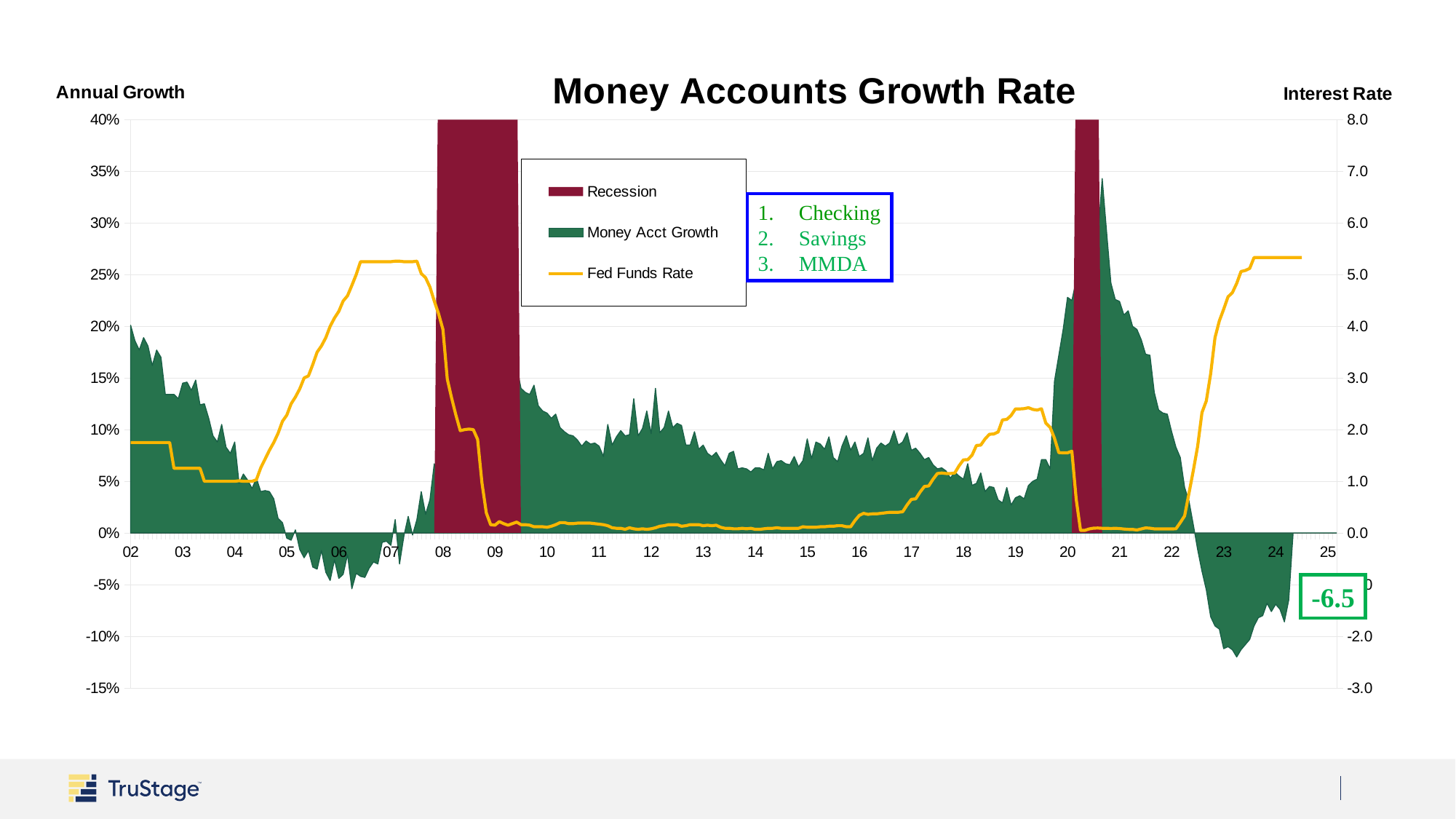

### Chart: Money Accounts Growth Rate

| Category | Recession | Money Acct Growth | Fed Funds Rate |
|---|---|---|---|
| 02 | None | 0.201 | 1.75 |
|  | None | 0.186 | 1.75 |
|  | None | 0.177 | 1.75 |
|  | None | 0.189 | 1.75 |
|  | None | 0.181 | 1.75 |
|  | None | 0.162 | 1.75 |
|  | None | 0.177 | 1.75 |
|  | None | 0.17 | 1.75 |
|  | None | 0.134 | 1.75 |
|  | None | 0.134 | 1.75 |
|  | None | 0.134 | 1.25 |
|  | None | 0.13 | 1.25 |
| 03 | None | 0.145 | 1.25 |
|  | None | 0.146 | 1.25 |
|  | None | 0.138 | 1.25 |
|  | None | 0.148 | 1.25 |
|  | None | 0.124 | 1.25 |
|  | None | 0.125 | 1.0 |
|  | None | 0.111 | 1.0 |
|  | None | 0.094 | 1.0 |
|  | None | 0.088 | 1.0 |
|  | None | 0.105 | 1.0 |
|  | None | 0.083 | 1.0 |
|  | None | 0.077 | 1.0 |
| 04 | None | 0.088 | 1.0 |
|  | None | 0.048 | 1.01 |
|  | None | 0.057 | 1.0 |
|  | None | 0.051 | 1.0 |
|  | None | 0.043 | 1.0 |
|  | None | 0.053 | 1.03 |
|  | None | 0.04 | 1.26 |
|  | None | 0.041 | 1.43 |
|  | None | 0.04 | 1.6 |
|  | None | 0.033 | 1.75 |
|  | None | 0.014 | 1.93 |
|  | None | 0.01 | 2.16 |
| 05 | None | -0.005 | 2.28 |
|  | None | -0.007 | 2.5 |
|  | None | 0.003 | 2.63 |
|  | None | -0.016 | 2.79 |
|  | None | -0.024 | 3.0 |
|  | None | -0.017 | 3.04 |
|  | None | -0.033 | 3.26 |
|  | None | -0.035 | 3.5 |
|  | None | -0.017 | 3.62 |
|  | None | -0.038 | 3.78 |
|  | None | -0.046 | 4.0 |
|  | None | -0.026 | 4.16 |
| 06 | None | -0.044 | 4.29 |
|  | None | -0.04 | 4.49 |
|  | None | -0.021 | 4.59 |
|  | None | -0.054 | 4.79 |
|  | None | -0.039 | 5.0 |
|  | None | -0.042 | 5.25 |
|  | None | -0.043 | 5.25 |
|  | None | -0.034 | 5.25 |
|  | None | -0.028 | 5.25 |
|  | None | -0.03 | 5.25 |
|  | None | -0.009 | 5.25 |
|  | None | -0.008 | 5.25 |
| 07 | None | -0.012 | 5.25 |
|  | None | 0.013 | 5.26 |
|  | None | -0.03 | 5.26 |
|  | None | -0.003 | 5.25 |
|  | None | 0.016 | 5.25 |
|  | None | -0.002 | 5.25 |
|  | None | 0.013 | 5.26 |
|  | None | 0.04 | 5.02 |
|  | None | 0.018 | 4.94 |
|  | None | 0.032 | 4.76 |
|  | None | 0.067 | 4.49 |
|  | 0.5 | 0.052 | 4.24 |
| 08 | 0.5 | 0.073 | 3.9400001 |
|  | 0.5 | 0.069 | 2.98 |
|  | 0.5 | 0.063 | 2.6099999 |
|  | 0.5 | 0.096 | 2.28 |
|  | 0.5 | 0.072 | 1.98 |
|  | 0.5 | 0.081 | 2.0 |
|  | 0.5 | 0.106 | 2.01 |
|  | 0.5 | 0.094 | 2.0 |
|  | 0.5 | 0.097 | 1.8099999 |
|  | 0.5 | 0.112 | 0.97 |
|  | 0.5 | 0.092 | 0.39 |
|  | 0.5 | 0.097 | 0.16 |
| 09 | 0.5 | 0.119 | 0.15 |
|  | 0.5 | 0.105 | 0.22 |
|  | 0.5 | 0.127 | 0.18 |
|  | 0.5 | 0.139 | 0.15 |
|  | 0.5 | 0.142 | 0.18 |
|  | 0.5 | 0.16 | 0.21 |
|  | None | 0.14 | 0.16 |
|  | None | 0.136 | 0.16 |
|  | None | 0.134 | 0.15 |
|  | None | 0.143 | 0.12 |
|  | None | 0.123 | 0.12 |
|  | None | 0.118 | 0.12 |
| 10 | None | 0.116 | 0.11 |
|  | None | 0.111 | 0.13 |
|  | None | 0.115 | 0.16 |
|  | None | 0.102 | 0.2 |
|  | None | 0.098 | 0.2 |
|  | None | 0.095 | 0.18 |
|  | None | 0.094 | 0.18 |
|  | None | 0.09 | 0.19 |
|  | None | 0.084 | 0.19 |
|  | None | 0.089 | 0.19 |
|  | None | 0.086 | 0.19 |
|  | None | 0.087 | 0.18 |
| 11 | None | 0.084 | 0.17 |
|  | None | 0.074 | 0.16 |
|  | None | 0.105 | 0.14 |
|  | None | 0.085 | 0.1 |
|  | None | 0.093 | 0.09 |
|  | None | 0.099 | 0.09 |
|  | None | 0.094 | 0.07 |
|  | None | 0.095 | 0.1 |
|  | None | 0.13 | 0.08 |
|  | None | 0.094 | 0.07 |
|  | None | 0.101 | 0.08 |
|  | None | 0.118 | 0.07 |
| 12 | None | 0.096 | 0.08 |
|  | None | 0.14 | 0.1 |
|  | None | 0.097 | 0.13 |
|  | None | 0.102 | 0.14 |
|  | None | 0.118 | 0.16 |
|  | None | 0.102 | 0.16 |
|  | None | 0.106 | 0.16 |
|  | None | 0.104 | 0.13 |
|  | None | 0.085 | 0.14 |
|  | None | 0.085 | 0.16 |
|  | None | 0.098 | 0.16 |
|  | None | 0.081 | 0.16 |
| 13 | None | 0.085 | 0.14 |
|  | None | 0.077 | 0.15 |
|  | None | 0.074 | 0.14 |
|  | None | 0.078 | 0.15 |
|  | None | 0.071 | 0.11 |
|  | None | 0.065 | 0.09 |
|  | None | 0.077 | 0.09 |
|  | None | 0.079 | 0.08 |
|  | None | 0.062 | 0.08 |
|  | None | 0.063 | 0.09 |
|  | None | 0.062 | 0.08 |
|  | None | 0.059 | 0.09 |
| 14 | None | 0.063 | 0.07 |
|  | None | 0.063 | 0.07 |
|  | None | 0.061 | 0.08 |
|  | None | 0.077 | 0.09 |
|  | None | 0.062 | 0.09 |
|  | None | 0.069 | 0.1 |
|  | None | 0.07 | 0.09 |
|  | None | 0.067 | 0.09 |
|  | None | 0.066 | 0.09 |
|  | None | 0.074 | 0.09 |
|  | None | 0.064 | 0.09 |
|  | None | 0.07 | 0.12 |
| 15 | None | 0.091 | 0.11 |
|  | None | 0.072 | 0.11 |
|  | None | 0.088 | 0.11 |
|  | None | 0.086 | 0.12 |
|  | None | 0.081 | 0.12 |
|  | None | 0.093 | 0.13 |
|  | None | 0.073 | 0.13 |
|  | None | 0.069 | 0.14 |
|  | None | 0.084 | 0.14 |
|  | None | 0.094 | 0.12 |
|  | None | 0.08 | 0.12 |
|  | None | 0.088 | 0.24 |
| 16 | None | 0.074 | 0.34 |
|  | None | 0.077 | 0.38 |
|  | None | 0.092 | 0.36 |
|  | None | 0.07 | 0.37 |
|  | None | 0.082 | 0.37 |
|  | None | 0.087 | 0.38 |
|  | None | 0.084 | 0.39 |
|  | None | 0.087 | 0.4 |
|  | None | 0.099 | 0.4 |
|  | None | 0.085 | 0.4 |
|  | None | 0.088 | 0.41 |
|  | None | 0.097 | 0.54 |
| 17 | None | 0.08 | 0.65 |
|  | None | 0.082 | 0.66 |
|  | None | 0.077 | 0.79 |
|  | None | 0.071 | 0.9 |
|  | None | 0.073 | 0.91 |
|  | None | 0.066 | 1.04 |
|  | None | 0.062 | 1.15 |
|  | None | 0.063 | 1.16 |
|  | None | 0.06 | 1.15 |
|  | None | 0.053 | 1.15 |
|  | None | 0.059 | 1.16 |
|  | None | 0.055 | 1.3 |
| 18 | None | 0.052 | 1.4145161 |
|  | None | 0.067 | 1.4175 |
|  | None | 0.046 | 1.506129 |
|  | None | 0.048 | 1.6923333 |
|  | None | 0.058 | 1.7 |
|  | None | 0.04 | 1.8196667 |
|  | None | 0.045 | 1.91 |
|  | None | 0.044 | 1.9148387 |
|  | None | 0.032 | 1.9546667 |
|  | None | 0.029 | 2.1877419 |
|  | None | 0.044 | 2.1976667 |
|  | None | 0.027 | 2.2741935 |
| 19 | None | 0.034 | 2.4 |
|  | None | 0.036 | 2.4 |
|  | None | 0.033 | 2.4051613 |
|  | None | 0.046 | 2.4236667 |
|  | None | 0.05 | 2.3909677 |
|  | None | 0.052 | 2.3776667 |
|  | None | 0.071 | 2.4029032 |
|  | None | 0.071 | 2.1258065 |
|  | None | 0.062 | 2.043 |
|  | None | 0.147 | 1.8296774 |
|  | None | 0.172 | 1.5533333 |
|  | None | 0.197 | 1.5509677 |
| 20 | None | 0.228 | 1.5506452 |
|  | None | 0.225 | 1.5831034 |
|  | 0.5 | 0.244 | 0.6522581 |
|  | 0.5 | 0.269 | 0.049 |
|  | 0.5 | 0.253 | 0.05 |
|  | 0.5 | 0.29 | 0.0776667 |
|  | 0.5 | 0.292 | 0.0925806 |
|  | 0.5 | 0.285 | 0.0951613 |
|  | None | 0.343 | 0.09 |
|  | None | 0.292 | 0.09 |
|  | None | 0.242 | 0.0863333 |
|  | None | 0.226 | 0.09 |
| 21 | None | 0.224 | 0.0851613 |
|  | None | 0.211 | 0.0757143 |
|  | None | 0.215 | 0.0696774 |
|  | None | 0.2 | 0.069 |
|  | None | 0.197 | 0.0580645 |
|  | None | 0.187 | 0.078 |
|  | None | 0.173 | 0.0980645 |
|  | None | 0.172 | 0.0922581 |
|  | None | 0.136 | 0.0793333 |
|  | None | 0.119 | 0.0790323 |
|  | None | 0.116 | 0.0796667 |
|  | None | 0.115 | 0.0796774 |
| 22 | None | 0.098 | 0.0793548 |
|  | None | 0.083 | 0.08 |
|  | None | 0.073 | 0.2009677 |
|  | None | 0.044 | 0.33 |
|  | None | 0.031 | 0.7654839 |
|  | None | 0.008 | 1.205 |
|  | None | -0.016 | 1.6758065 |
|  | None | -0.037 | 2.33 |
|  | None | -0.055 | 2.555 |
|  | None | -0.081 | 3.08 |
|  | None | -0.09 | 3.78 |
|  | None | -0.093 | 4.1041935 |
| 23 | None | -0.112 | 4.33 |
|  | None | -0.11 | 4.57 |
|  | None | -0.113 | 4.65 |
|  | None | -0.12 | 4.83 |
|  | None | -0.113 | 5.06 |
|  | None | -0.108 | 5.08 |
|  | None | -0.103 | 5.12 |
|  | None | -0.09 | 5.33 |
|  | None | -0.082 | 5.33 |
|  | None | -0.08 | 5.33 |
|  | None | -0.068 | 5.33 |
|  | None | -0.076 | 5.33 |
| 24 | None | -0.069 | 5.33 |
|  | None | -0.074 | 5.33 |
|  | None | -0.086 | 5.33 |
|  | None | -0.065 | 5.33 |
|  | None | None | 5.33 |
|  | None | None | 5.33 |
|  | None | None | 5.33 |
|  | None | None | None |
|  | None | None | None |
|  | None | None | None |
|  | None | None | None |
|  | None | None | None |
| 25 | None | None | None |
Checking
Savings
MMDA
-6.5